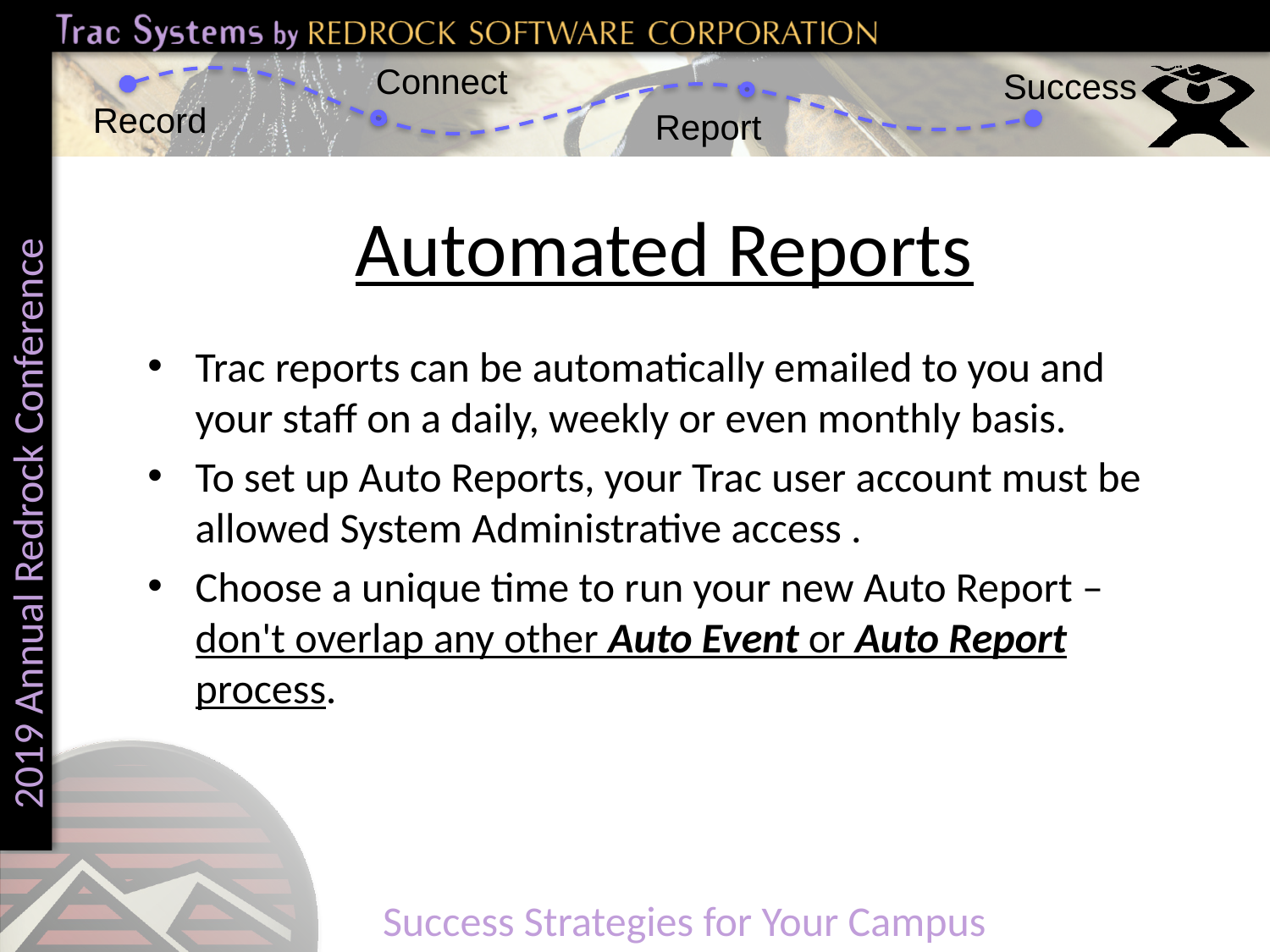

# Automated Reports
Trac reports can be automatically emailed to you and your staff on a daily, weekly or even monthly basis.
To set up Auto Reports, your Trac user account must be allowed System Administrative access .
Choose a unique time to run your new Auto Report – don't overlap any other Auto Event or Auto Report process.